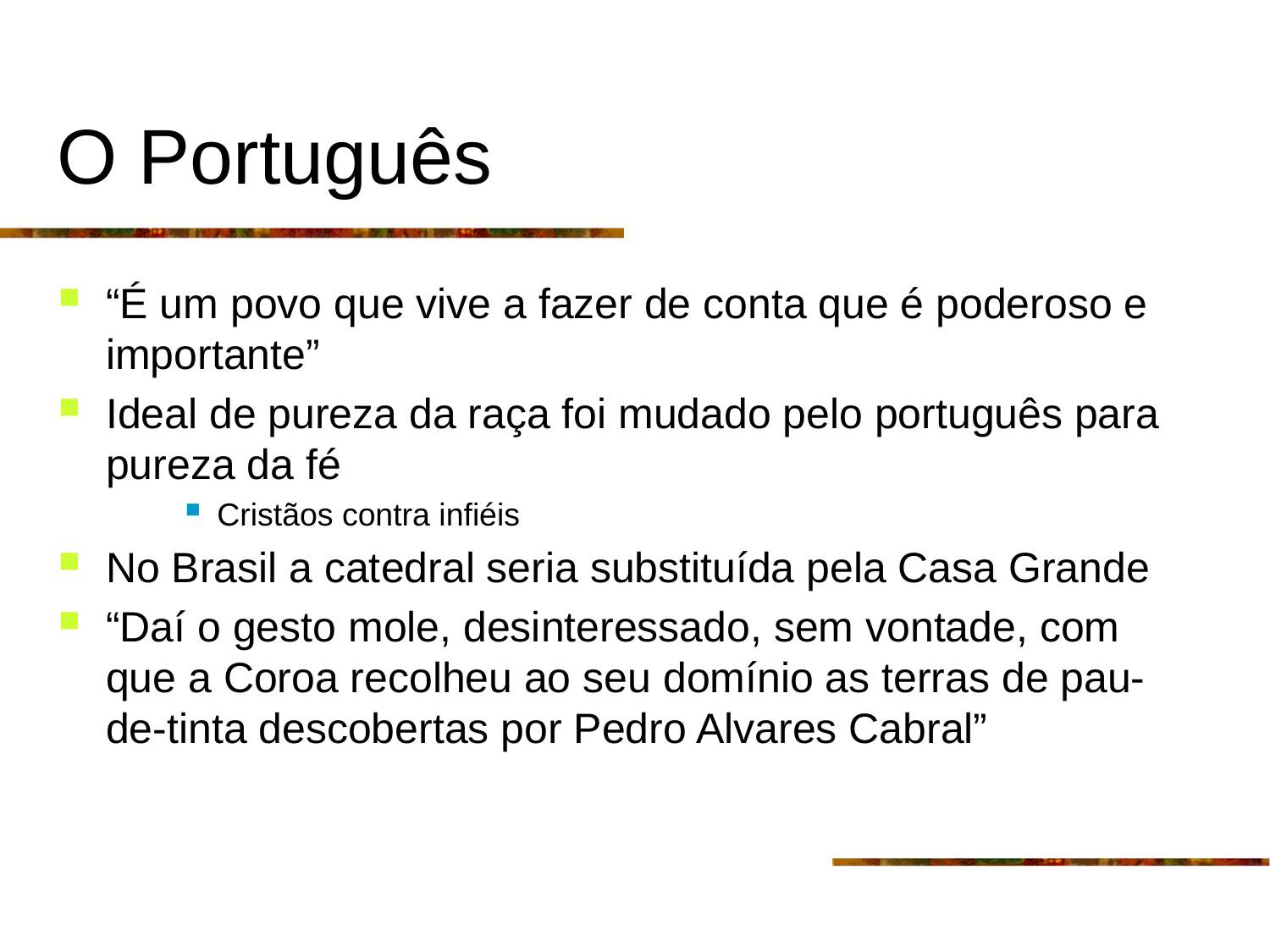

# O Português
“É um povo que vive a fazer de conta que é poderoso e importante”
Ideal de pureza da raça foi mudado pelo português para pureza da fé
Cristãos contra infiéis
No Brasil a catedral seria substituída pela Casa Grande
“Daí o gesto mole, desinteressado, sem vontade, com que a Coroa recolheu ao seu domínio as terras de pau-de-tinta descobertas por Pedro Alvares Cabral”